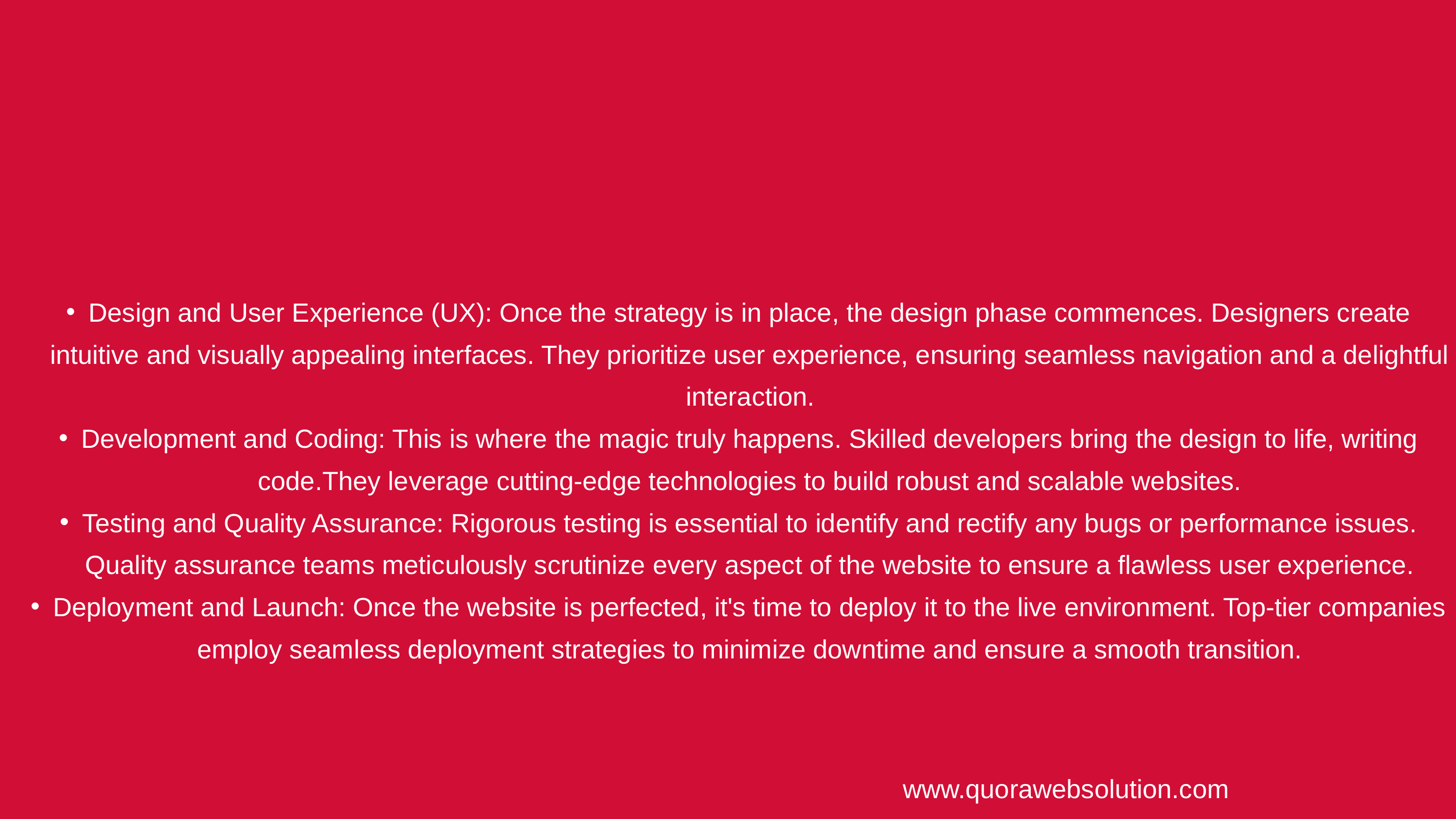

Design and User Experience (UX): Once the strategy is in place, the design phase commences. Designers create intuitive and visually appealing interfaces. They prioritize user experience, ensuring seamless navigation and a delightful interaction.
Development and Coding: This is where the magic truly happens. Skilled developers bring the design to life, writing code.They leverage cutting-edge technologies to build robust and scalable websites.
Testing and Quality Assurance: Rigorous testing is essential to identify and rectify any bugs or performance issues. Quality assurance teams meticulously scrutinize every aspect of the website to ensure a flawless user experience.
Deployment and Launch: Once the website is perfected, it's time to deploy it to the live environment. Top-tier companies employ seamless deployment strategies to minimize downtime and ensure a smooth transition.
www.quorawebsolution.com